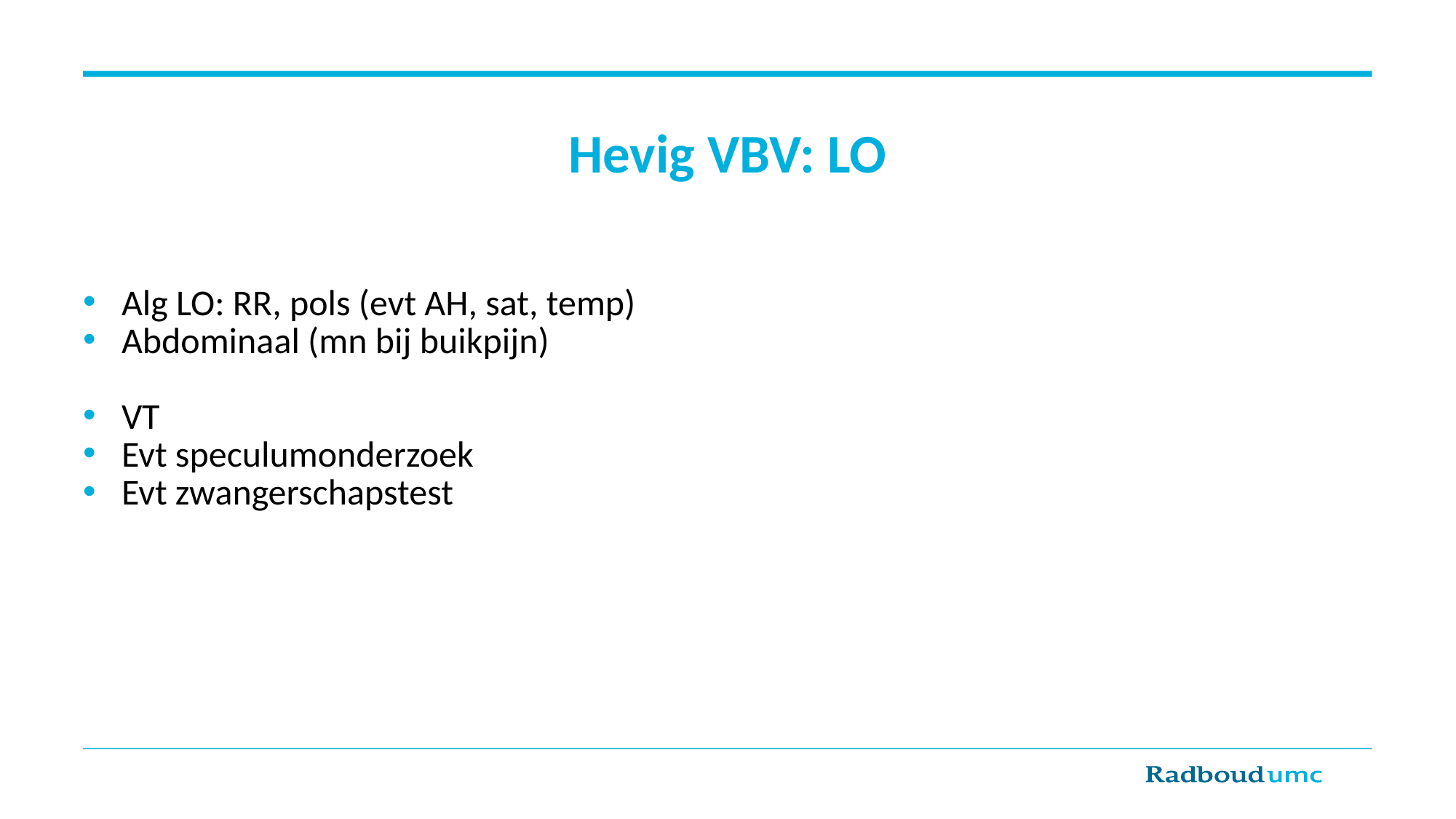

# Hevig VBV: LO
Alg LO: RR, pols (evt AH, sat, temp)
Abdominaal (mn bij buikpijn)

VT
Evt speculumonderzoek
Evt zwangerschapstest